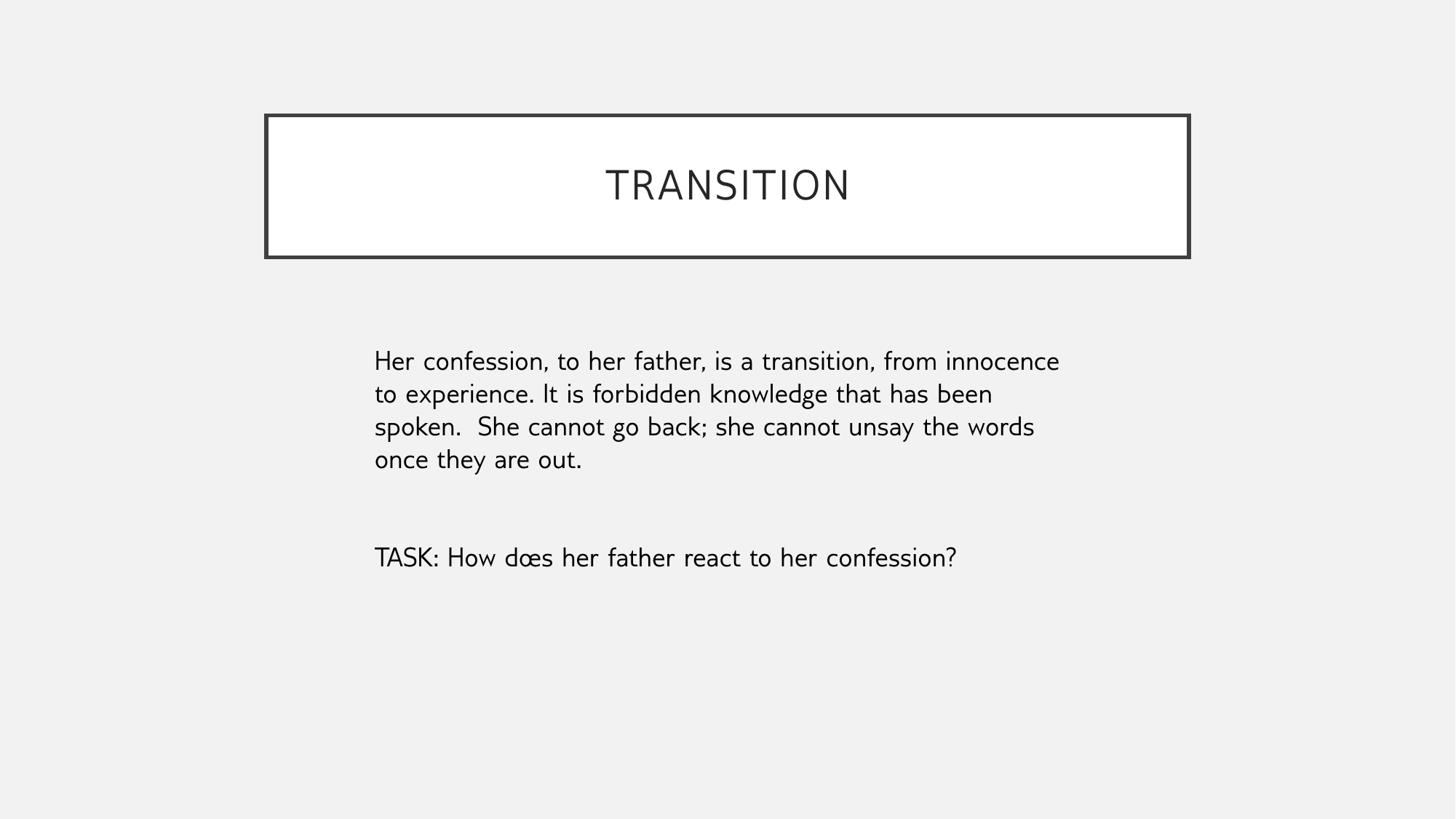

# TRANSITION
Her confession, to her father, is a transition, from innocence to experience. It is forbidden knowledge that has been spoken.  She cannot go back; she cannot unsay the words once they are out.

TASK: How does her father react to her confession?